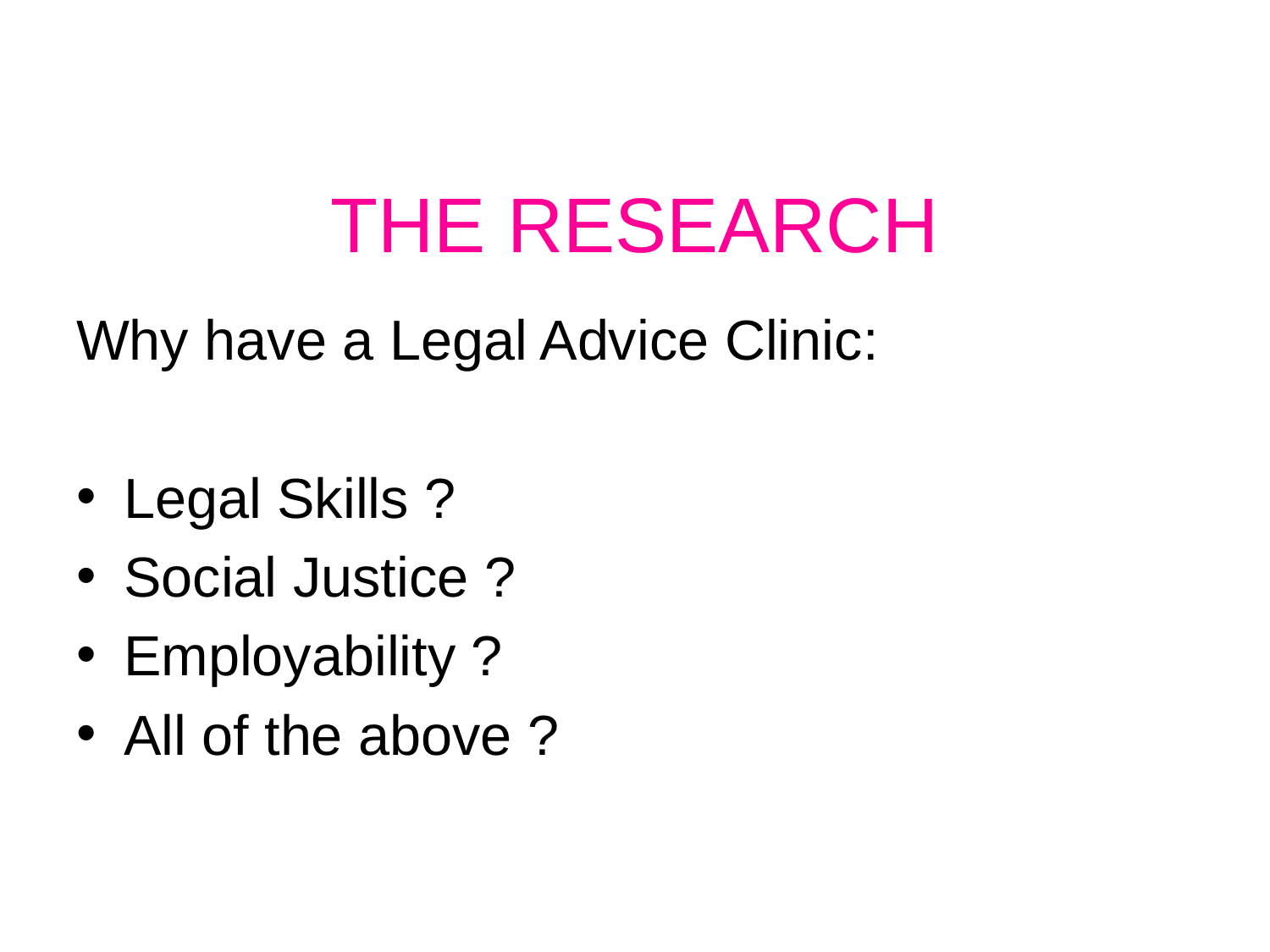

# THE RESEARCH
Why have a Legal Advice Clinic:

Legal Skills ?
Social Justice ?
Employability ?
All of the above ?